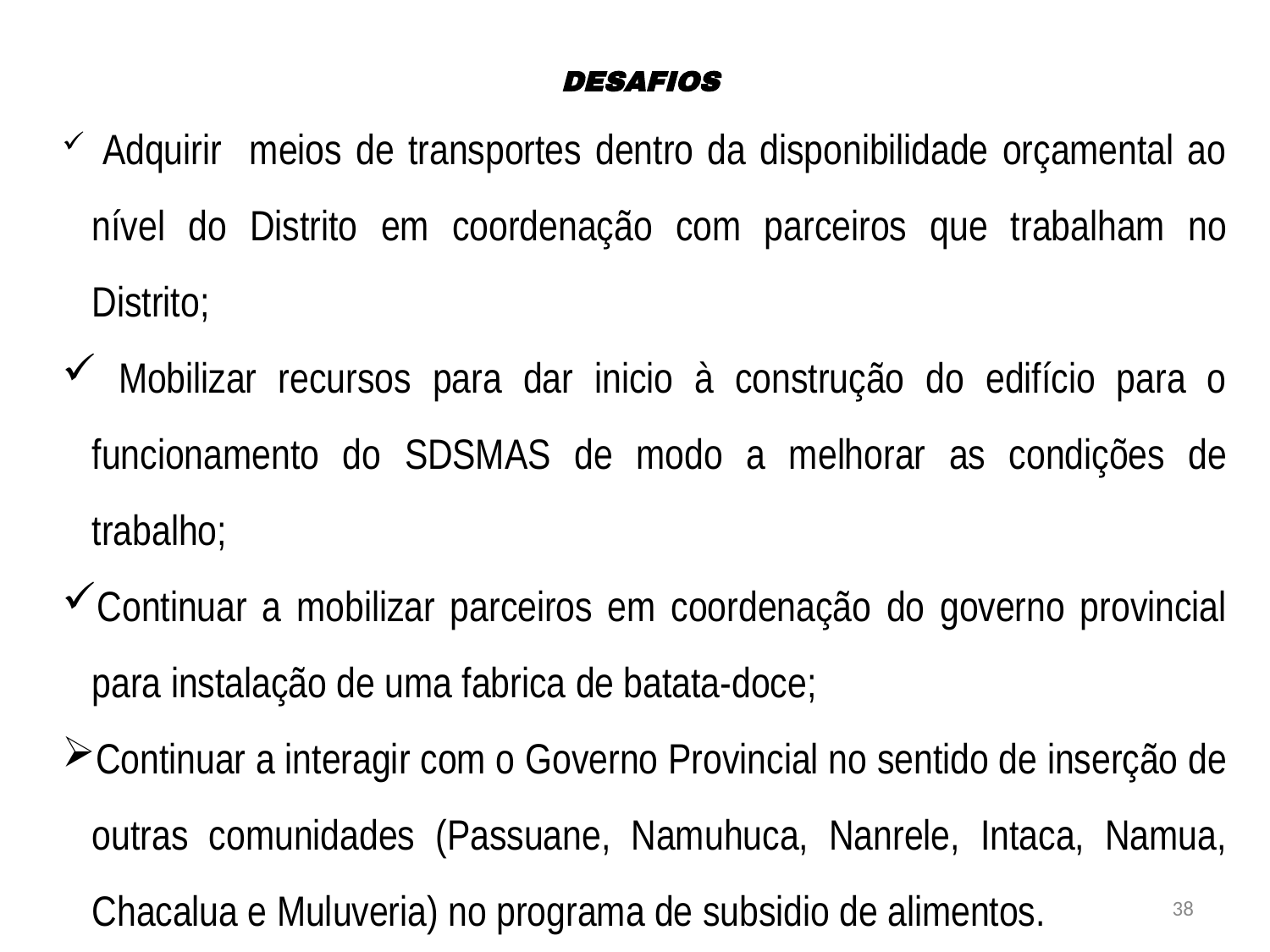

DESAFIOS
 Adquirir  meios de transportes dentro da disponibilidade orçamental ao nível do Distrito em coordenação com parceiros que trabalham no Distrito;
 Mobilizar recursos para dar inicio à construção do edifício para o funcionamento do SDSMAS de modo a melhorar as condições de trabalho;
Continuar a mobilizar parceiros em coordenação do governo provincial para instalação de uma fabrica de batata-doce;
Continuar a interagir com o Governo Provincial no sentido de inserção de outras comunidades (Passuane, Namuhuca, Nanrele, Intaca, Namua, Chacalua e Muluveria) no programa de subsidio de alimentos.
38